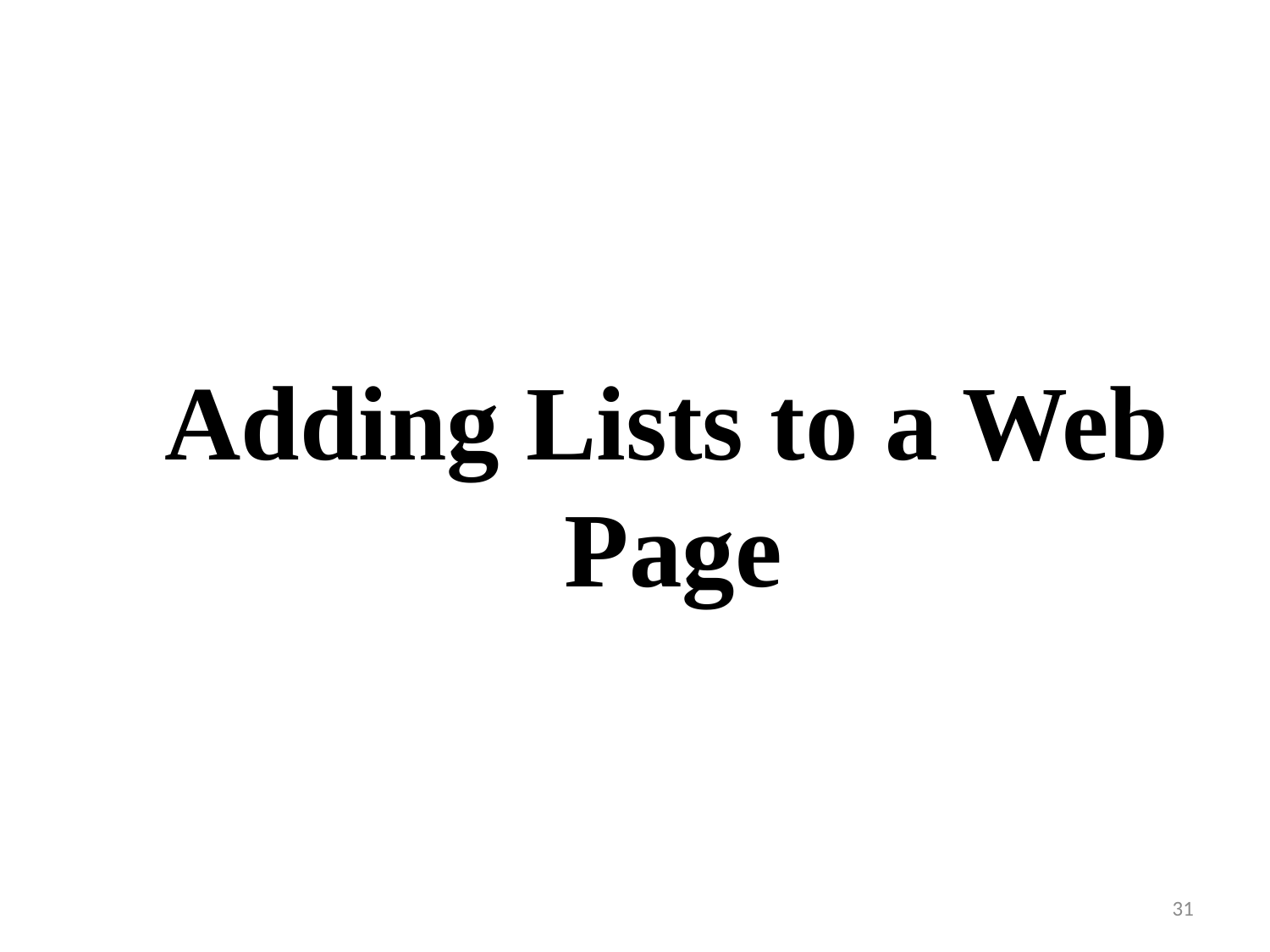

# Adding Lists to a Web Page
31